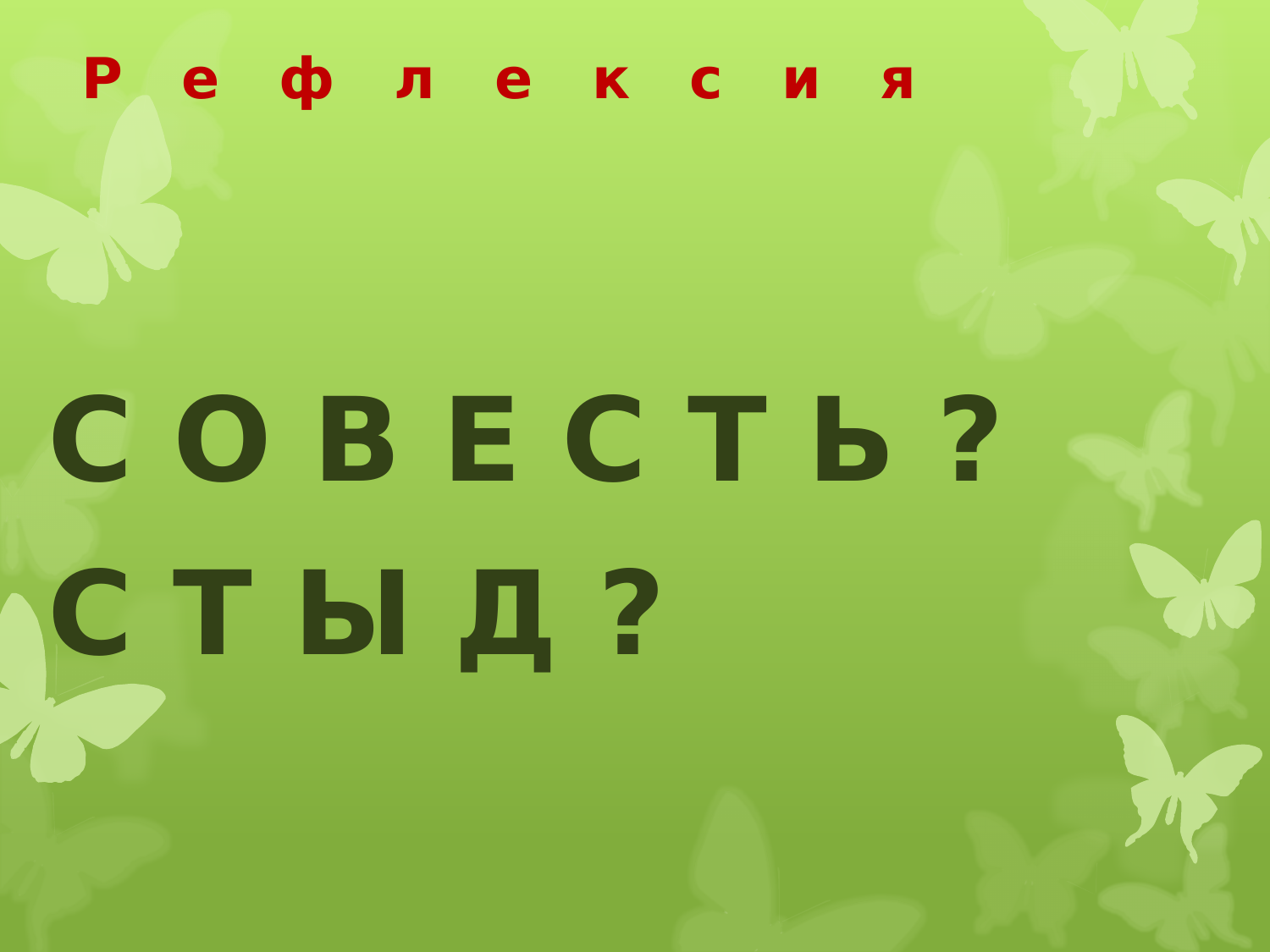

# Р   е   ф   л   е   к   с   и   я
С О В Е С Т Ь ?
С Т Ы Д ?